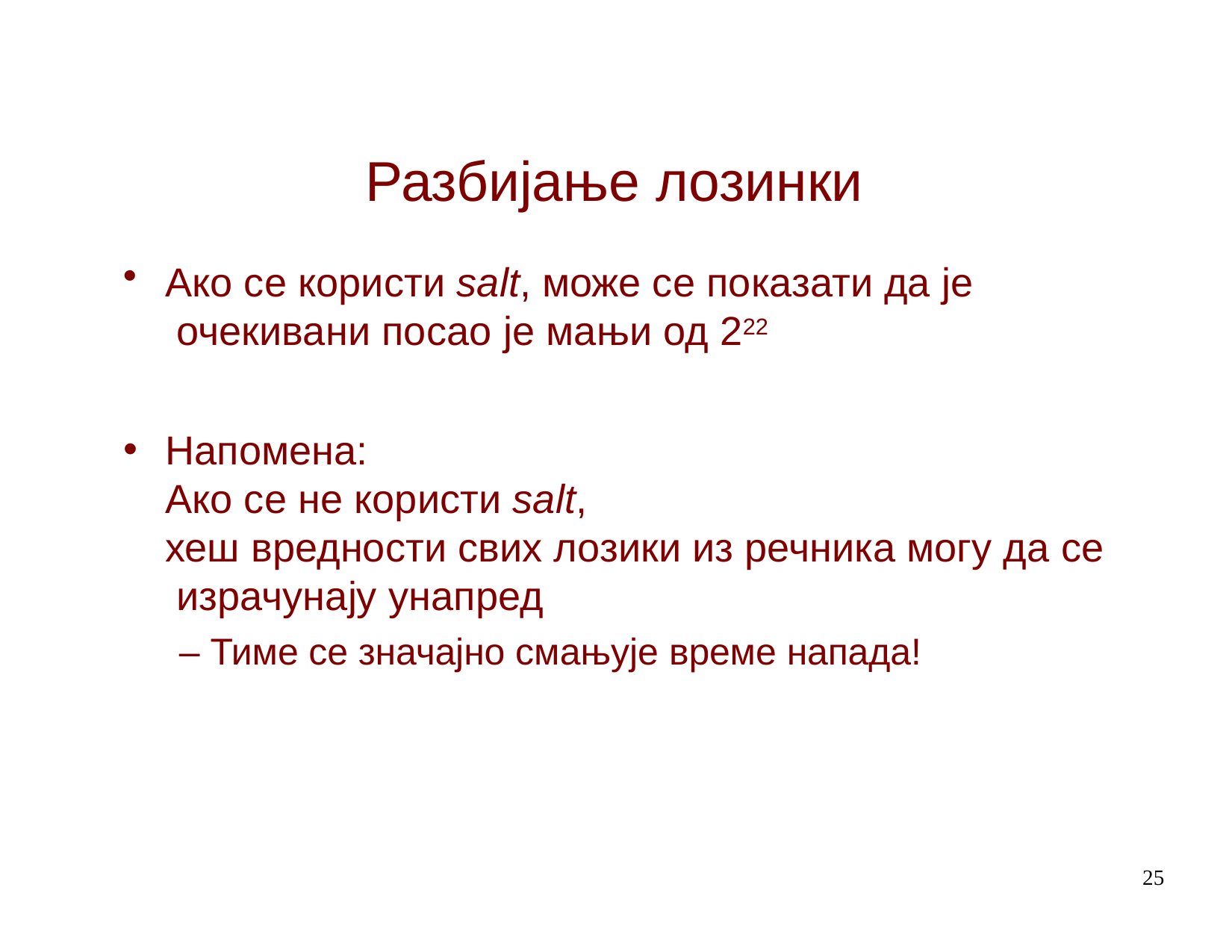

# Разбијање лозинки
Ако се користи salt, може се показати да је  очекивани посао је мањи од 222

Напомена:
Ако се не користи salt,
хеш вредности свих лозики из речника могу да се  израчунају унапред
– Тиме се значајно смањује време напада!
25